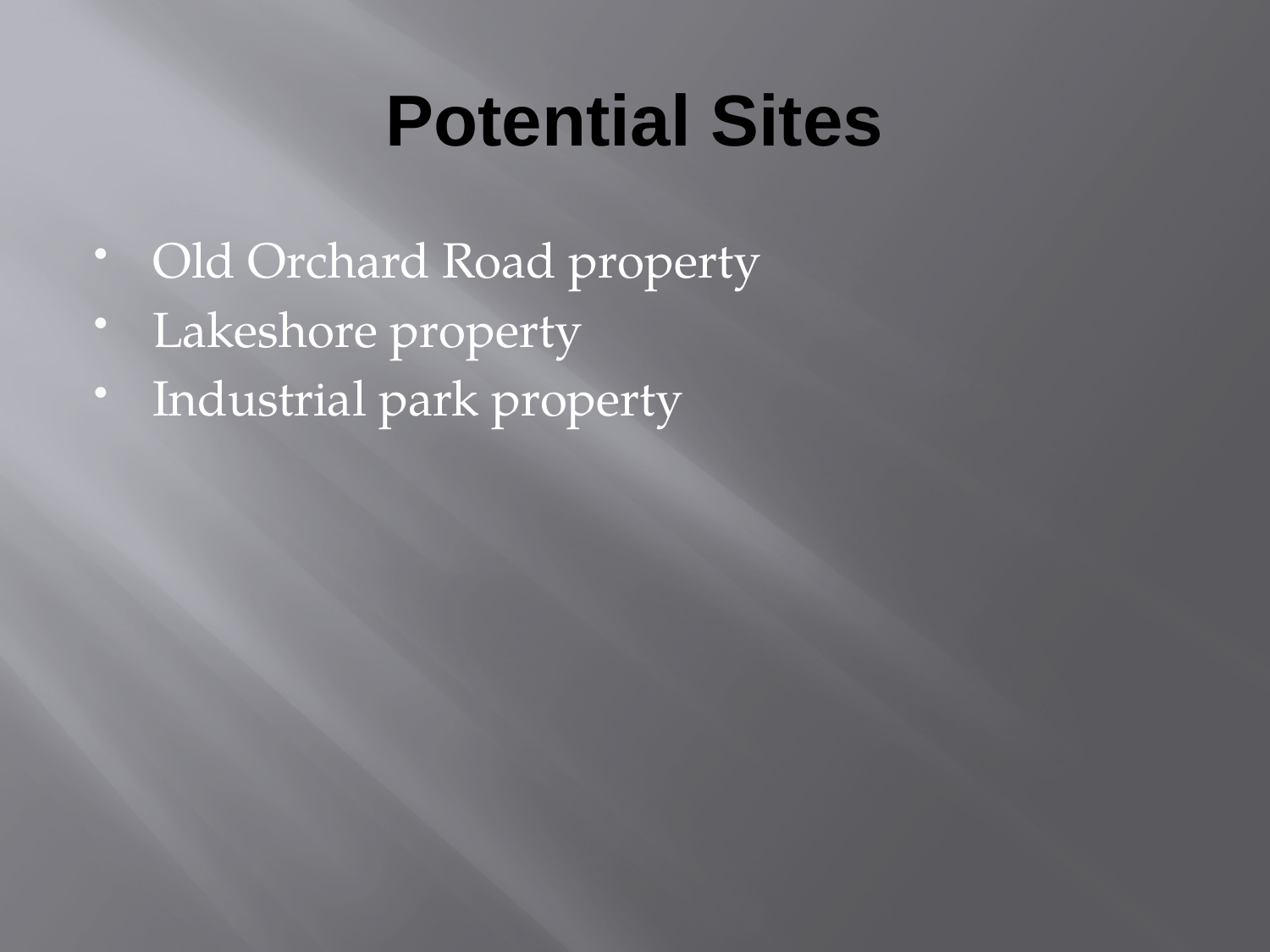

# Potential Sites
Old Orchard Road property
Lakeshore property
Industrial park property